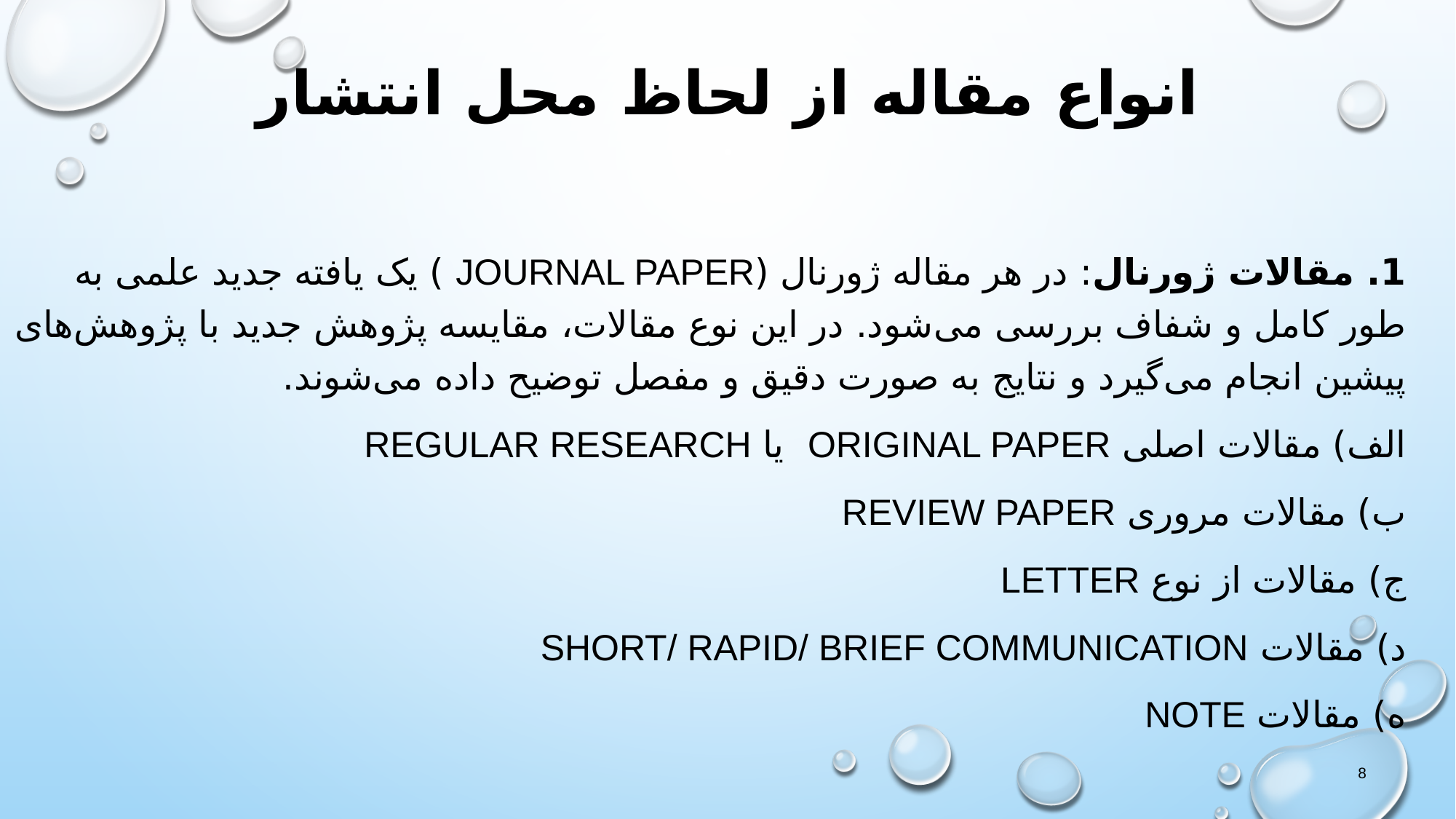

# انواع مقاله از لحاظ محل انتشار
1. مقالات ژورنال: در هر مقاله ژورنال (Journal paper ) یک یافته جدید علمی به طور کامل و شفاف بررسی می‌شود. در این نوع مقالات، مقایسه پژوهش جدید با پژوهش‌های پیشین انجام می‌گیرد و نتایج به صورت دقیق و مفصل توضیح داده می‌شوند.
الف) مقالات اصلی Original Paper  یا Regular Research
ب) مقالات مروری Review Paper
ج) مقالات از نوع Letter
د) مقالات Short/ Rapid/ Brief Communication
ه) مقالات note

8